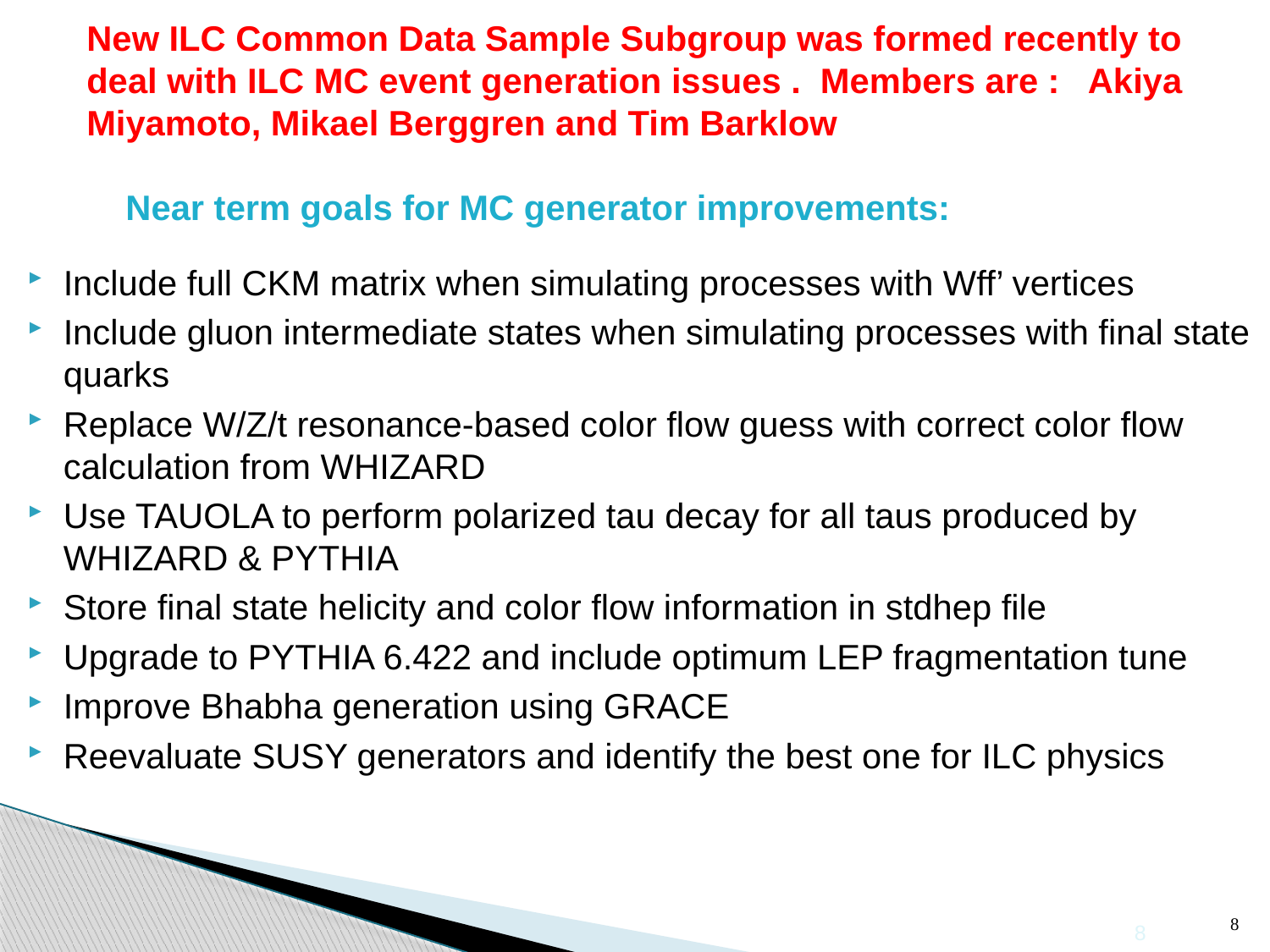

# New ILC Common Data Sample Subgroup was formed recently to deal with ILC MC event generation issues .  Members are :   Akiya Miyamoto, Mikael Berggren and Tim Barklow Near term goals for MC generator improvements:
Include full CKM matrix when simulating processes with Wff’ vertices
Include gluon intermediate states when simulating processes with final state quarks
Replace W/Z/t resonance-based color flow guess with correct color flow calculation from WHIZARD
Use TAUOLA to perform polarized tau decay for all taus produced by WHIZARD & PYTHIA
Store final state helicity and color flow information in stdhep file
Upgrade to PYTHIA 6.422 and include optimum LEP fragmentation tune
Improve Bhabha generation using GRACE
Reevaluate SUSY generators and identify the best one for ILC physics

8